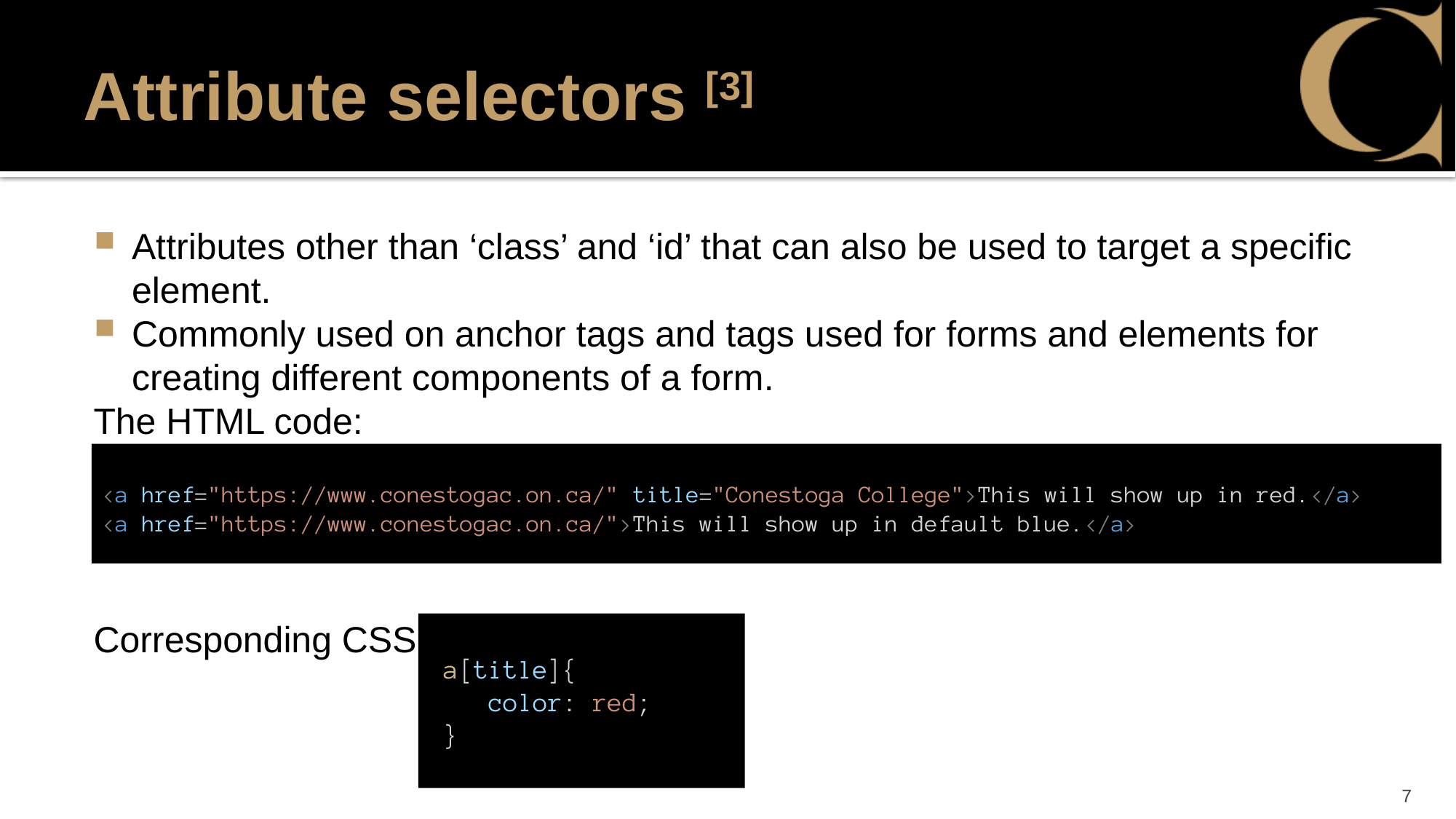

# Attribute selectors [3]
Attributes other than ‘class’ and ‘id’ that can also be used to target a specific element.
Commonly used on anchor tags and tags used for forms and elements for creating different components of a form.
The HTML code:

Corresponding CSS:

<a href="https://www.conestogac.on.ca/" title="Conestoga College">This will show up in red.</a>
<a href="https://www.conestogac.on.ca/">This will show up in default blue.</a>

 a[title]{
    color: red;
 }

7